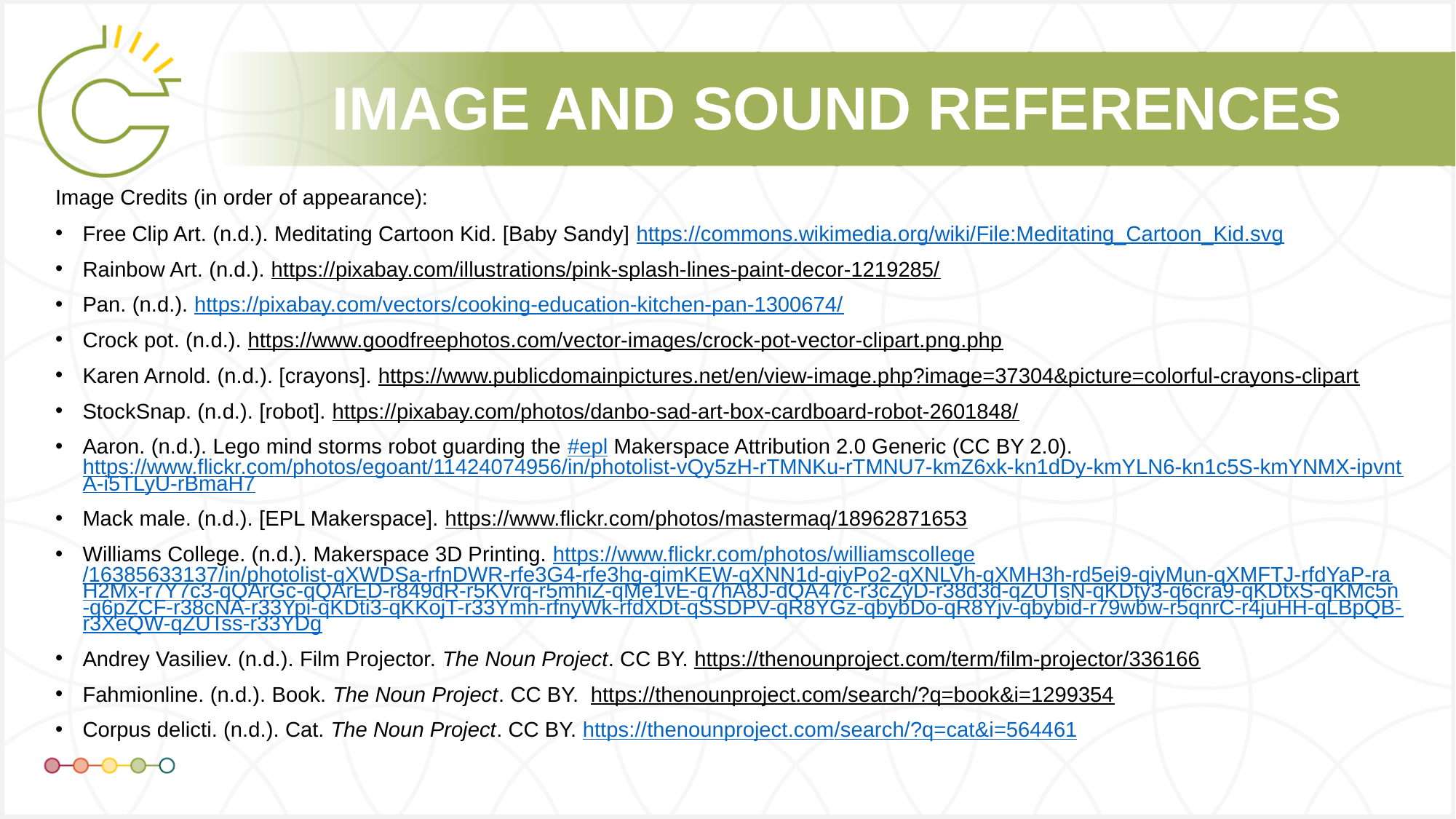

IMAGE AND SOUND REFERENCES
Image Credits (in order of appearance):
Free Clip Art. (n.d.). Meditating Cartoon Kid. [Baby Sandy] https://commons.wikimedia.org/wiki/File:Meditating_Cartoon_Kid.svg
Rainbow Art. (n.d.). https://pixabay.com/illustrations/pink-splash-lines-paint-decor-1219285/
Pan. (n.d.). https://pixabay.com/vectors/cooking-education-kitchen-pan-1300674/
Crock pot. (n.d.). https://www.goodfreephotos.com/vector-images/crock-pot-vector-clipart.png.php
Karen Arnold. (n.d.). [crayons]. https://www.publicdomainpictures.net/en/view-image.php?image=37304&picture=colorful-crayons-clipart
StockSnap. (n.d.). [robot]. https://pixabay.com/photos/danbo-sad-art-box-cardboard-robot-2601848/
Aaron. (n.d.). Lego mind storms robot guarding the #epl Makerspace Attribution 2.0 Generic (CC BY 2.0). https://www.flickr.com/photos/egoant/11424074956/in/photolist-vQy5zH-rTMNKu-rTMNU7-kmZ6xk-kn1dDy-kmYLN6-kn1c5S-kmYNMX-ipvntA-i5TLyU-rBmaH7
Mack male. (n.d.). [EPL Makerspace]. https://www.flickr.com/photos/mastermaq/18962871653
Williams College. (n.d.). Makerspace 3D Printing. https://www.flickr.com/photos/williamscollege/16385633137/in/photolist-qXWDSa-rfnDWR-rfe3G4-rfe3hg-qimKEW-qXNN1d-qiyPo2-qXNLVh-qXMH3h-rd5ei9-qiyMun-qXMFTJ-rfdYaP-raH2Mx-r7Y7c3-qQArGc-qQArED-r849dR-r5KVrq-r5mhiZ-qMe1vE-q7hA8J-dQA47c-r3cZyD-r38d3d-qZUTsN-qKDty3-q6cra9-qKDtxS-qKMc5n-q6pZCF-r38cNA-r33Ypi-qKDti3-qKKojT-r33Ymn-rfnyWk-rfdXDt-qSSDPV-qR8YGz-qbybDo-qR8Yjv-qbybid-r79wbw-r5qnrC-r4juHH-qLBpQB-r3XeQW-qZUTss-r33YDg
Andrey Vasiliev. (n.d.). Film Projector. The Noun Project. CC BY. https://thenounproject.com/term/film-projector/336166
Fahmionline. (n.d.). Book. The Noun Project. CC BY.  https://thenounproject.com/search/?q=book&i=1299354
Corpus delicti. (n.d.). Cat. The Noun Project. CC BY. https://thenounproject.com/search/?q=cat&i=564461